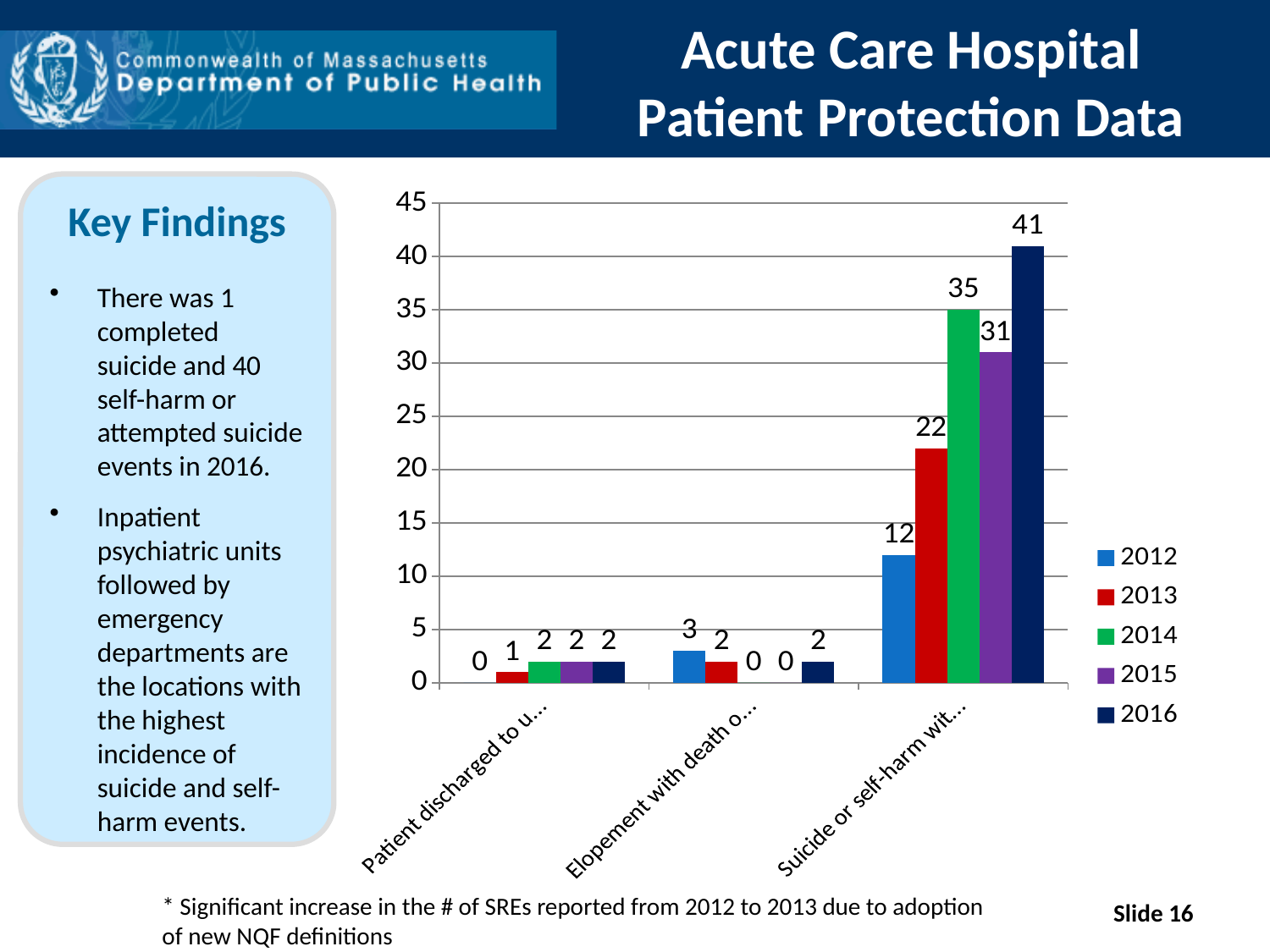

# Acute Care Hospital Patient Protection Data
Key Findings

There was 1 completed suicide and 40 self-harm or attempted suicide events in 2016.

Inpatient psychiatric units followed by emergency departments are the locations with the highest incidence of suicide and self-harm events.

### Chart

| Category | 2012 | 2013 | 2014 | 2015 | 2016 |
|---|---|---|---|---|---|
| Patient discharged to unauthorized person | 0.0 | 1.0 | 2.0 | 2.0 | 2.0 |
| Elopement with death or serious injury | 3.0 | 2.0 | 0.0 | 0.0 | 2.0 |
| Suicide or self-harm with serious injury* | 12.0 | 22.0 | 35.0 | 31.0 | 41.0 |
Slide 16
* Significant increase in the # of SREs reported from 2012 to 2013 due to adoption of new NQF definitions